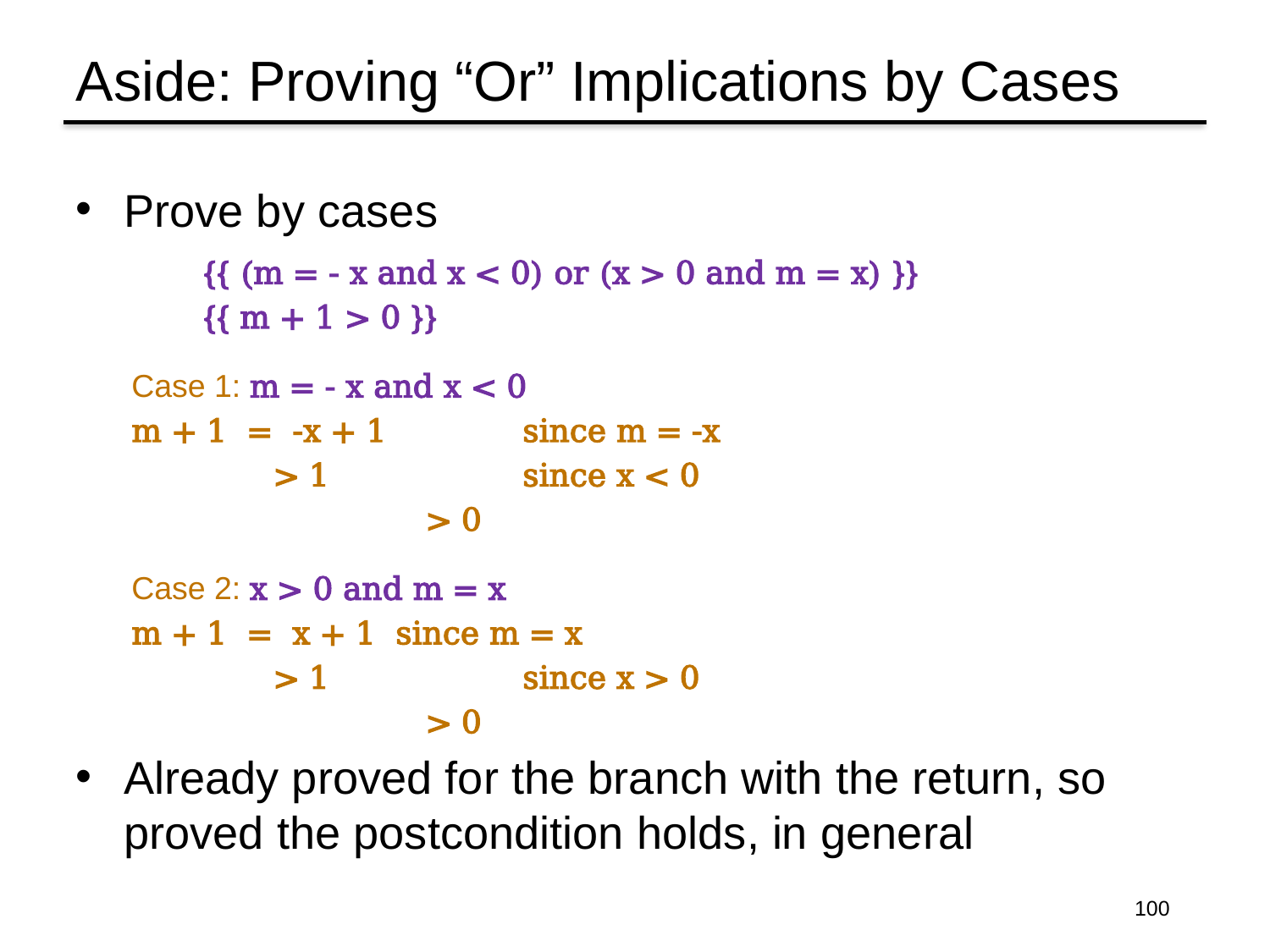

# Aside: Proving “Or” Implications by Cases
Prove by cases

	{{ (m = - x and x < 0) or (x > 0 and m = x) }}
	{{ m + 1 > 0 }}

Case 1: m = - x and x < 0
m + 1  =  -x + 1	 since m = -x
              > 1		 since x < 0
	     	    > 0

Case 2: x > 0 and m = x
m + 1  =  x + 1	 since m = x
              > 1		 since x > 0
	     	    > 0
Already proved for the branch with the return, so proved the postcondition holds, in general

100